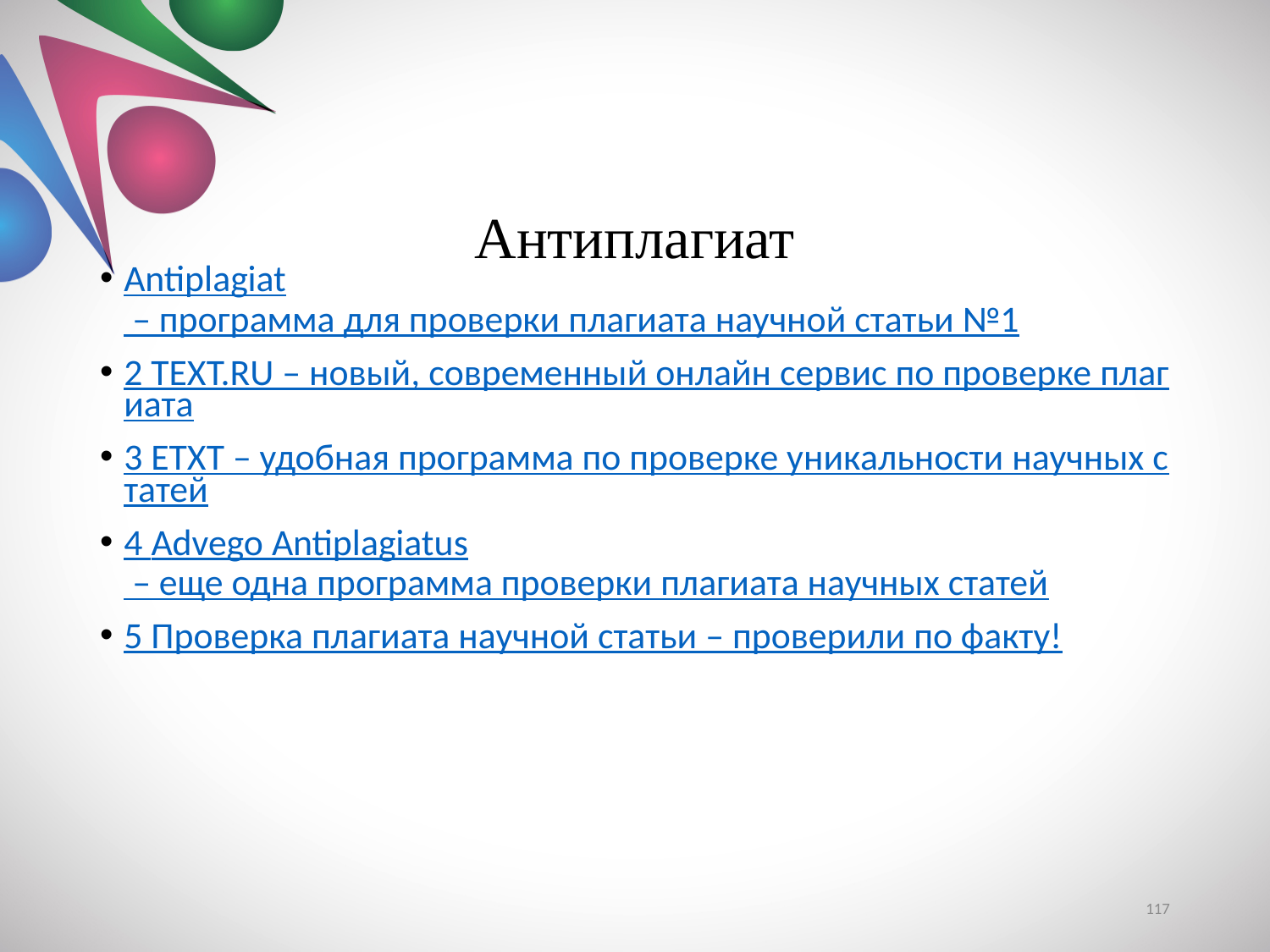

# Антиплагиат
Antiplagiat – программа для проверки плагиата научной статьи №1
2 TEXT.RU – новый, современный онлайн сервис по проверке плагиата
3 ETXT – удобная программа по проверке уникальности научных статей
4 Advego Antiplagiatus – еще одна программа проверки плагиата научных статей
5 Проверка плагиата научной статьи – проверили по факту!

117